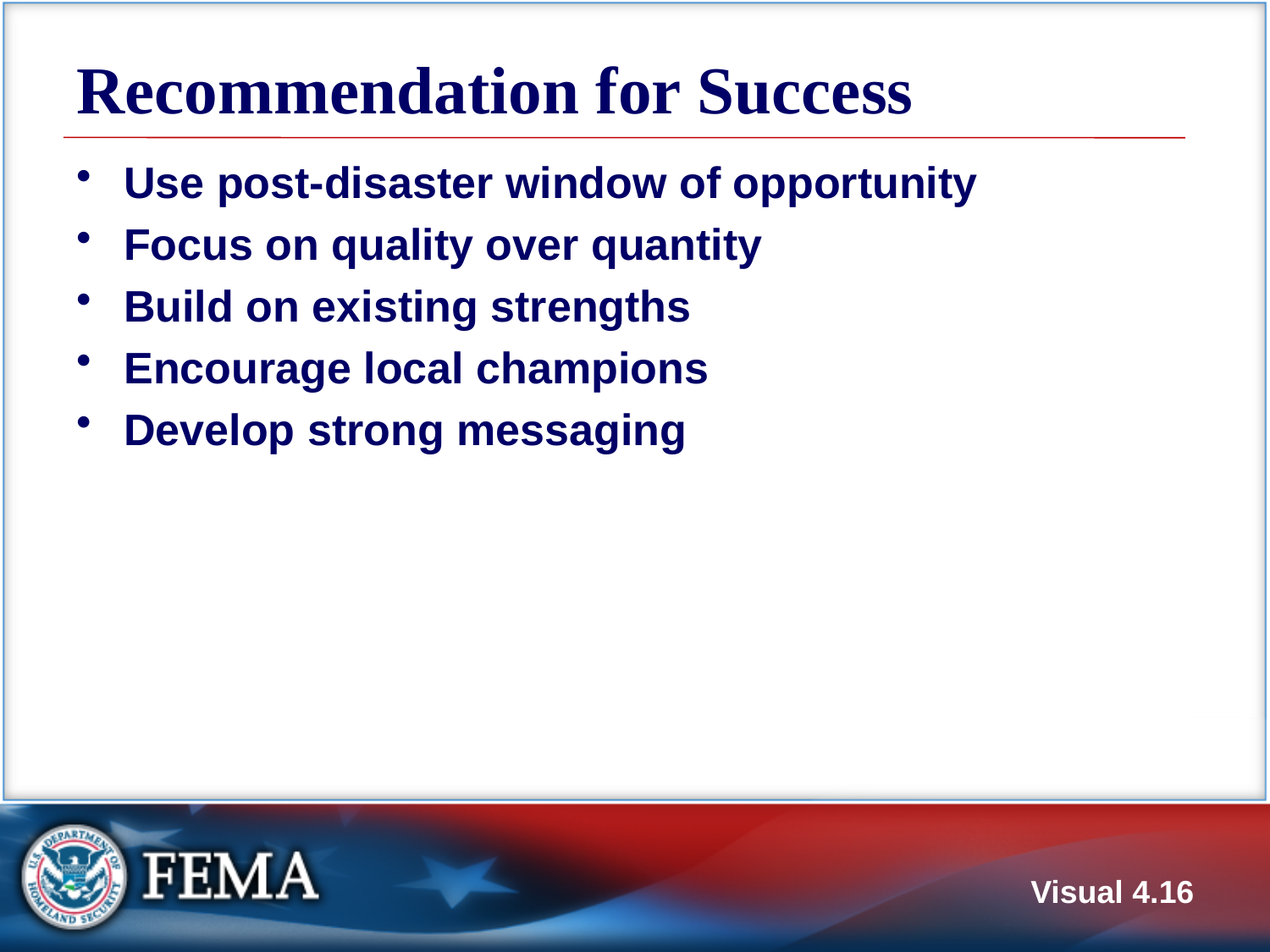

# Recommendation for Success
Use post-disaster window of opportunity
Focus on quality over quantity
Build on existing strengths
Encourage local champions
Develop strong messaging